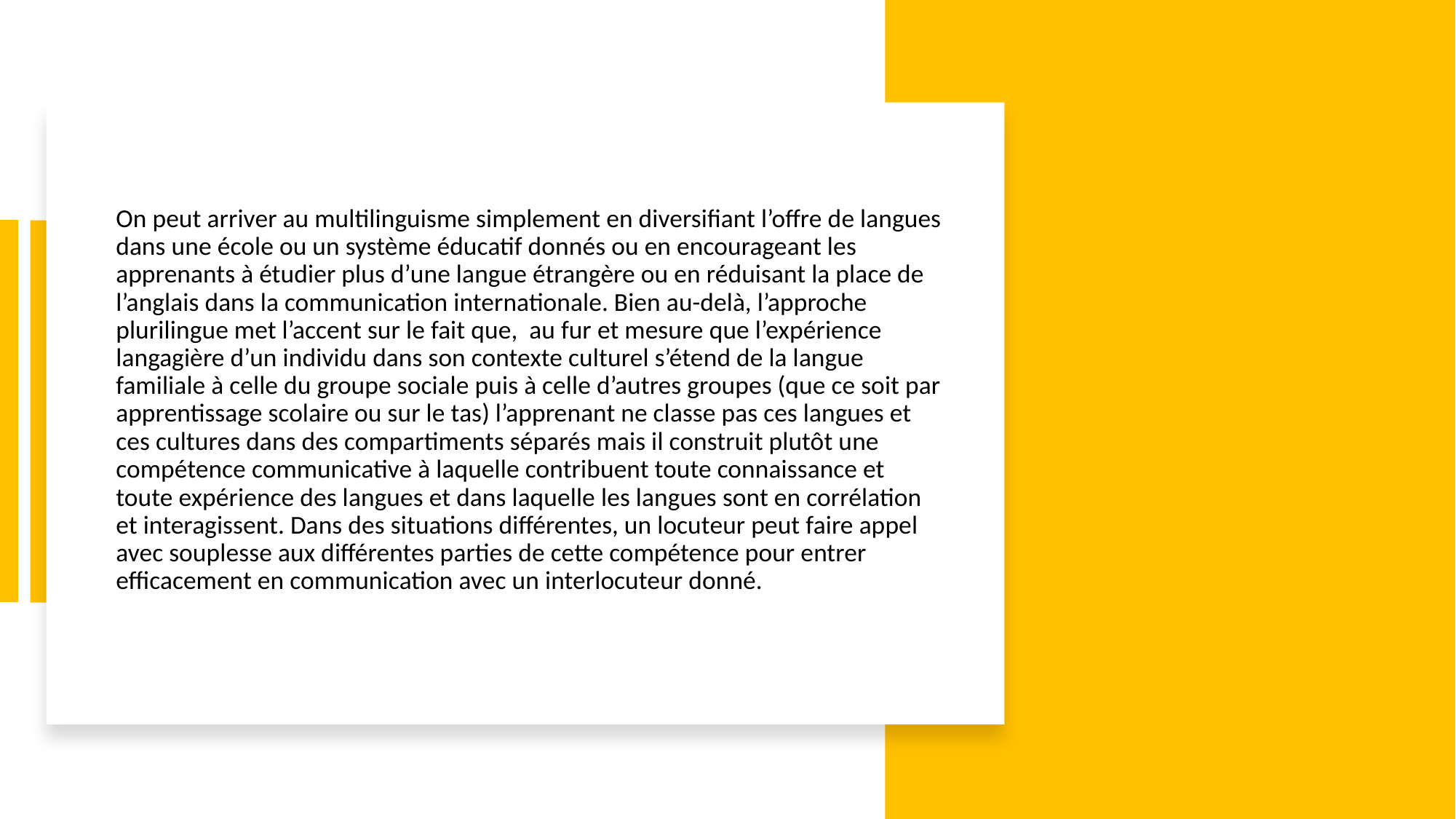

# On peut arriver au multilinguisme simplement en diversifiant l’offre de langues dans une école ou un système éducatif donnés ou en encourageant les apprenants à étudier plus d’une langue étrangère ou en réduisant la place de l’anglais dans la communication internationale. Bien au-delà, l’approche plurilingue met l’accent sur le fait que,  au fur et mesure que l’expérience langagière d’un individu dans son contexte culturel s’étend de la langue familiale à celle du groupe sociale puis à celle d’autres groupes (que ce soit par apprentissage scolaire ou sur le tas) l’apprenant ne classe pas ces langues et ces cultures dans des compartiments séparés mais il construit plutôt une compétence communicative à laquelle contribuent toute connaissance et toute expérience des langues et dans laquelle les langues sont en corrélation et interagissent. Dans des situations différentes, un locuteur peut faire appel avec souplesse aux différentes parties de cette compétence pour entrer efficacement en communication avec un interlocuteur donné.